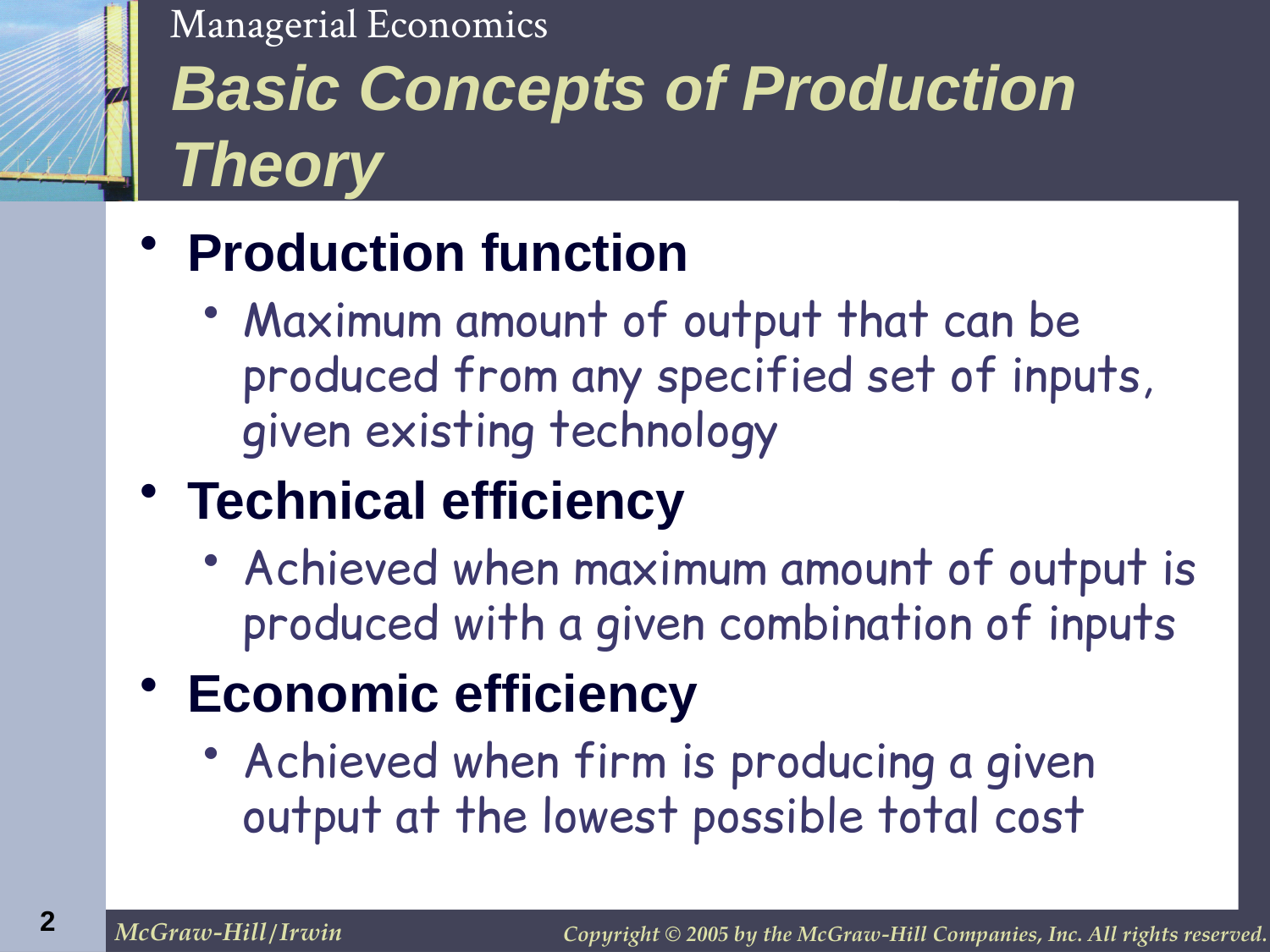

# Basic Concepts of Production Theory
Production function
Maximum amount of output that can be produced from any specified set of inputs, given existing technology
Technical efficiency
Achieved when maximum amount of output is produced with a given combination of inputs
Economic efficiency
Achieved when firm is producing a given output at the lowest possible total cost
2